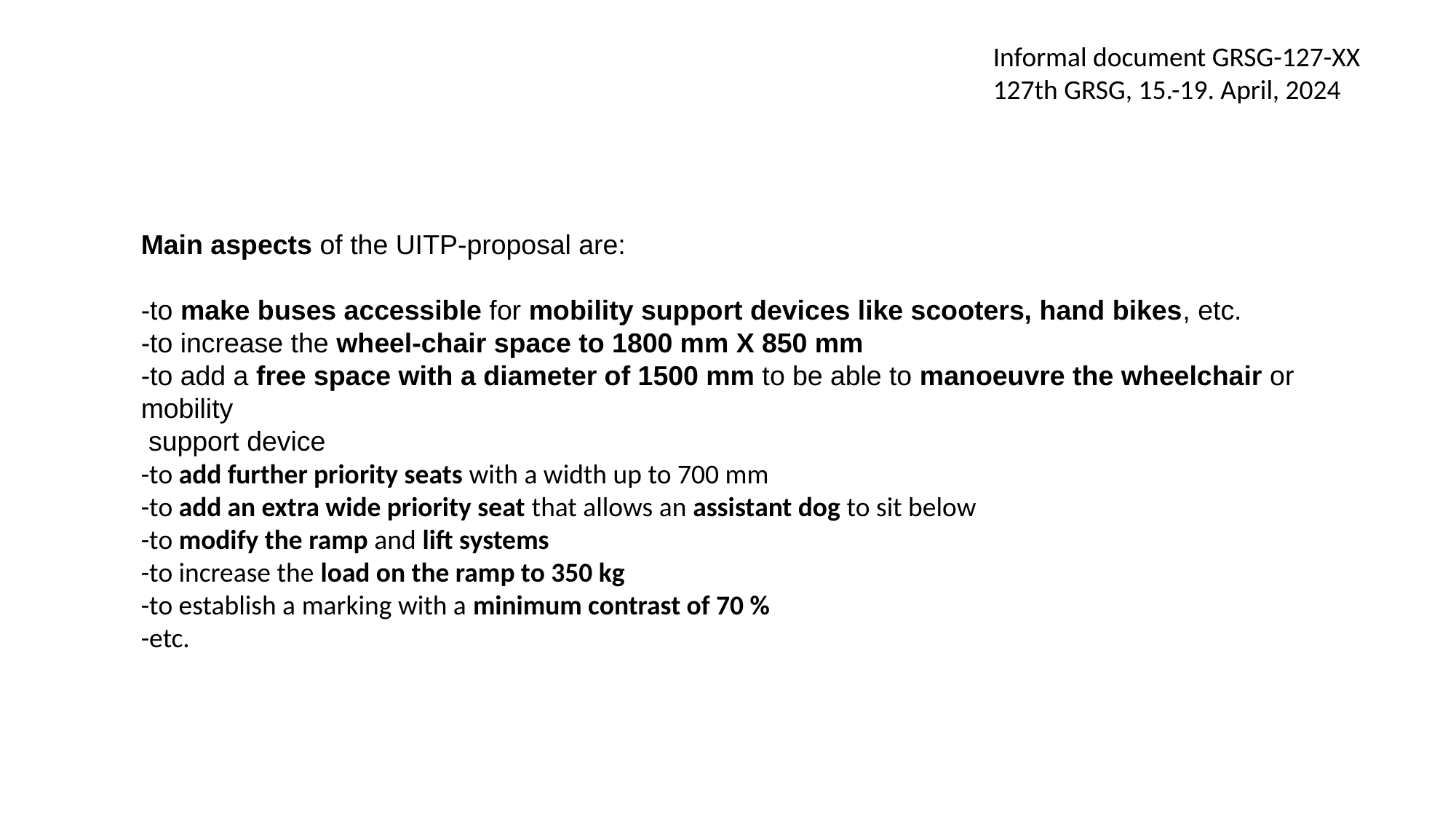

Informal document GRSG-127-XX
127th GRSG, 15.-19. April, 2024
Main aspects of the UITP-proposal are:

-to make buses accessible for mobility support devices like scooters, hand bikes, etc.
-to increase the wheel-chair space to 1800 mm X 850 mm
-to add a free space with a diameter of 1500 mm to be able to manoeuvre the wheelchair or mobility
 support device
-to add further priority seats with a width up to 700 mm
-to add an extra wide priority seat that allows an assistant dog to sit below
-to modify the ramp and lift systems
-to increase the load on the ramp to 350 kg
-to establish a marking with a minimum contrast of 70 %
-etc.